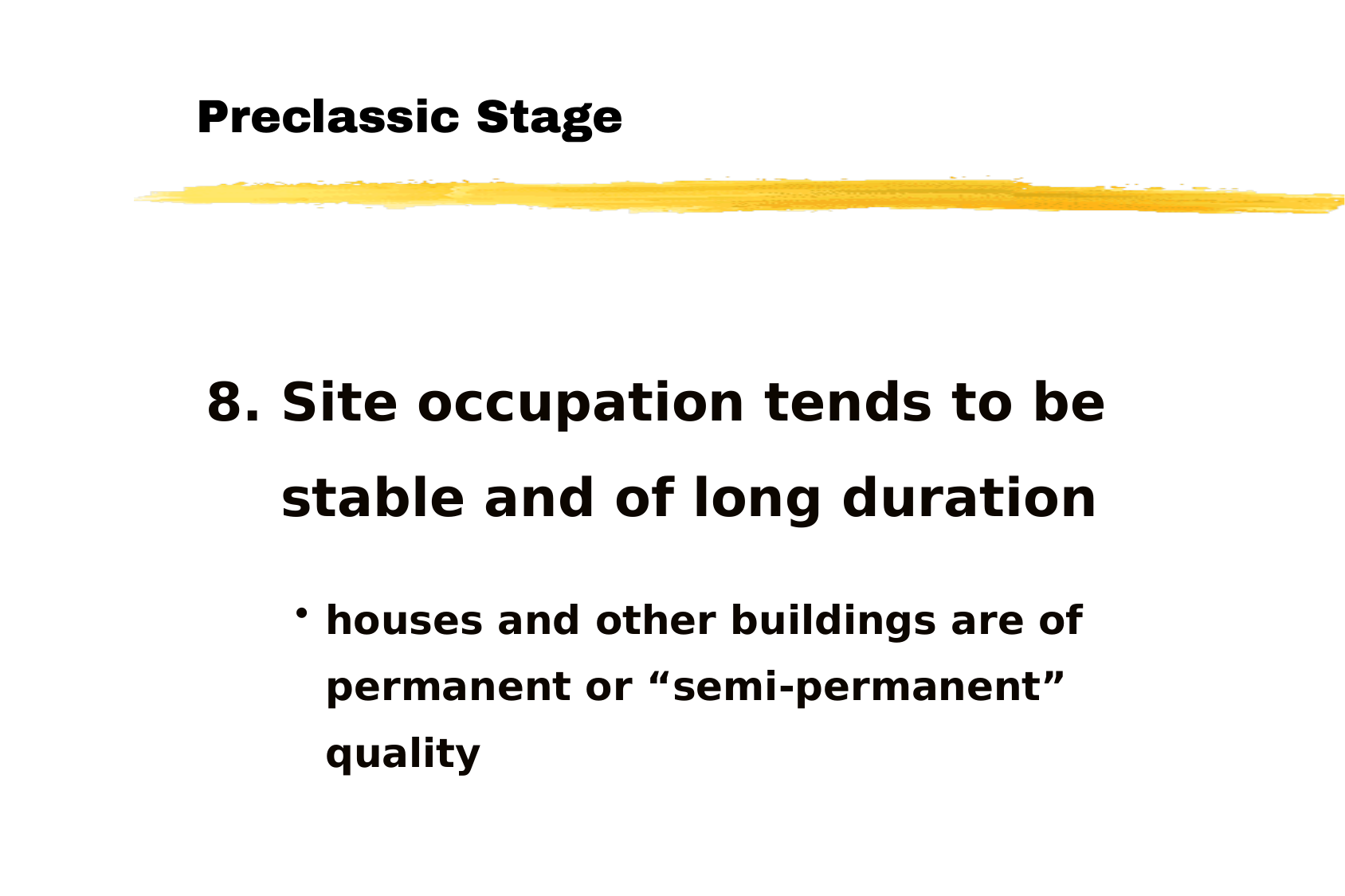

Preclassic Stage
8.	Site occupation tends to be stable and of long duration

houses and other buildings are of permanent or “semi-permanent” quality